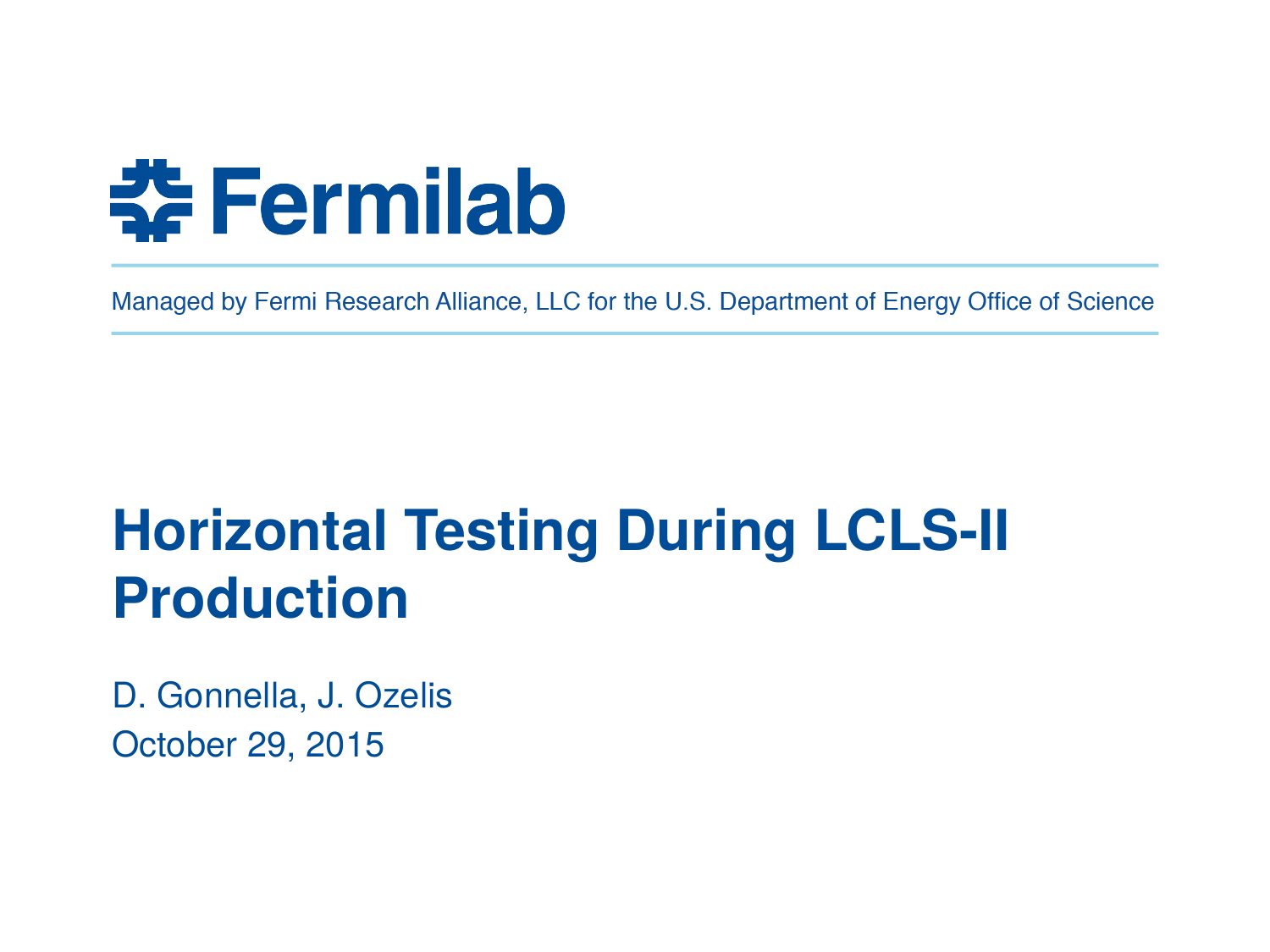

# Horizontal Testing During LCLS-II Production
D. Gonnella, J. Ozelis
October 29, 2015